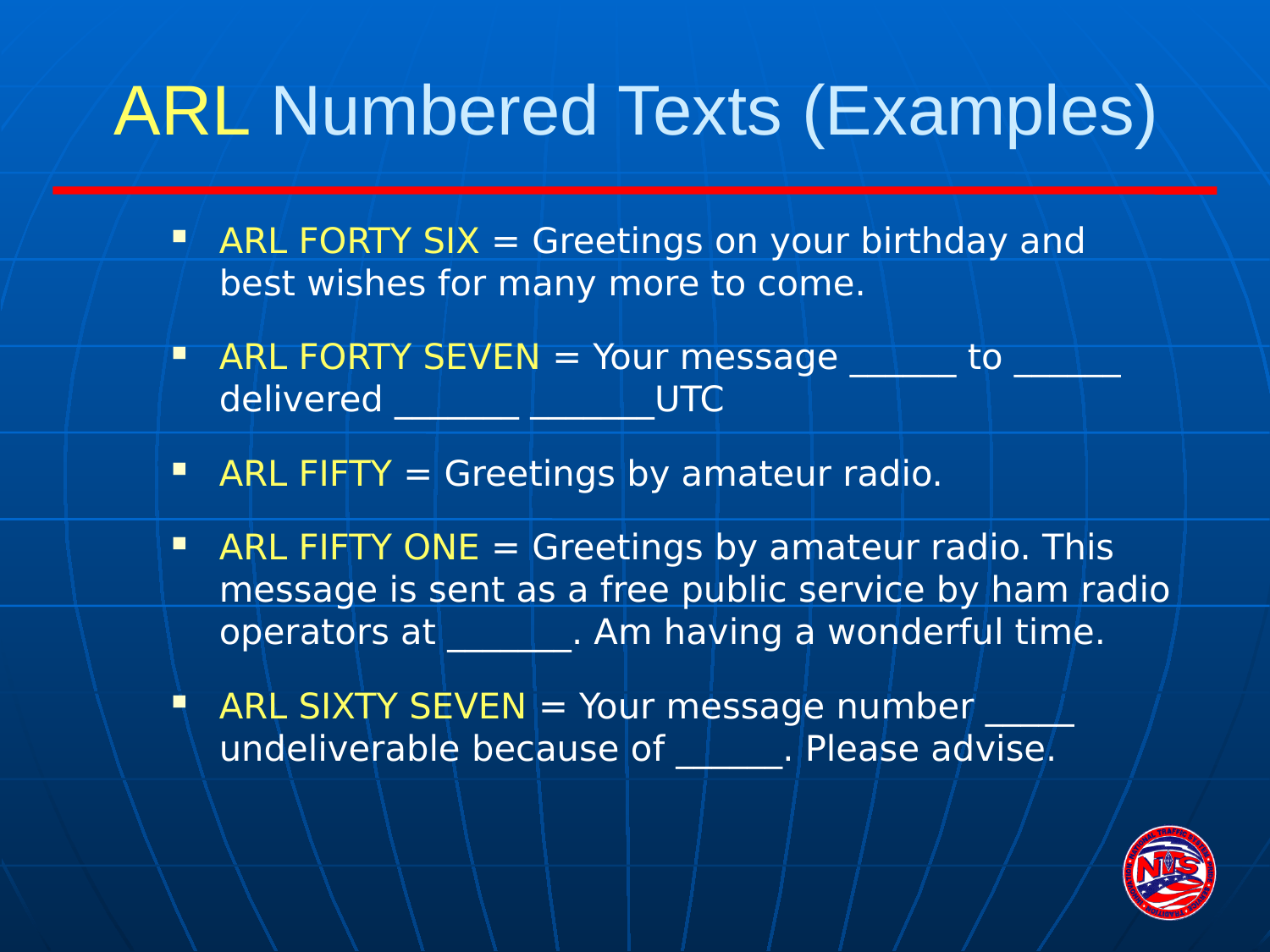

# ARL Numbered Texts (Examples)
ARL FORTY SIX = Greetings on your birthday and best wishes for many more to come.

ARL FORTY SEVEN = Your message ______ to ______ delivered _______ _______UTC

ARL FIFTY = Greetings by amateur radio.

ARL FIFTY ONE = Greetings by amateur radio. This message is sent as a free public service by ham radio operators at _______. Am having a wonderful time.

ARL SIXTY SEVEN = Your message number _____ undeliverable because of ______. Please advise.